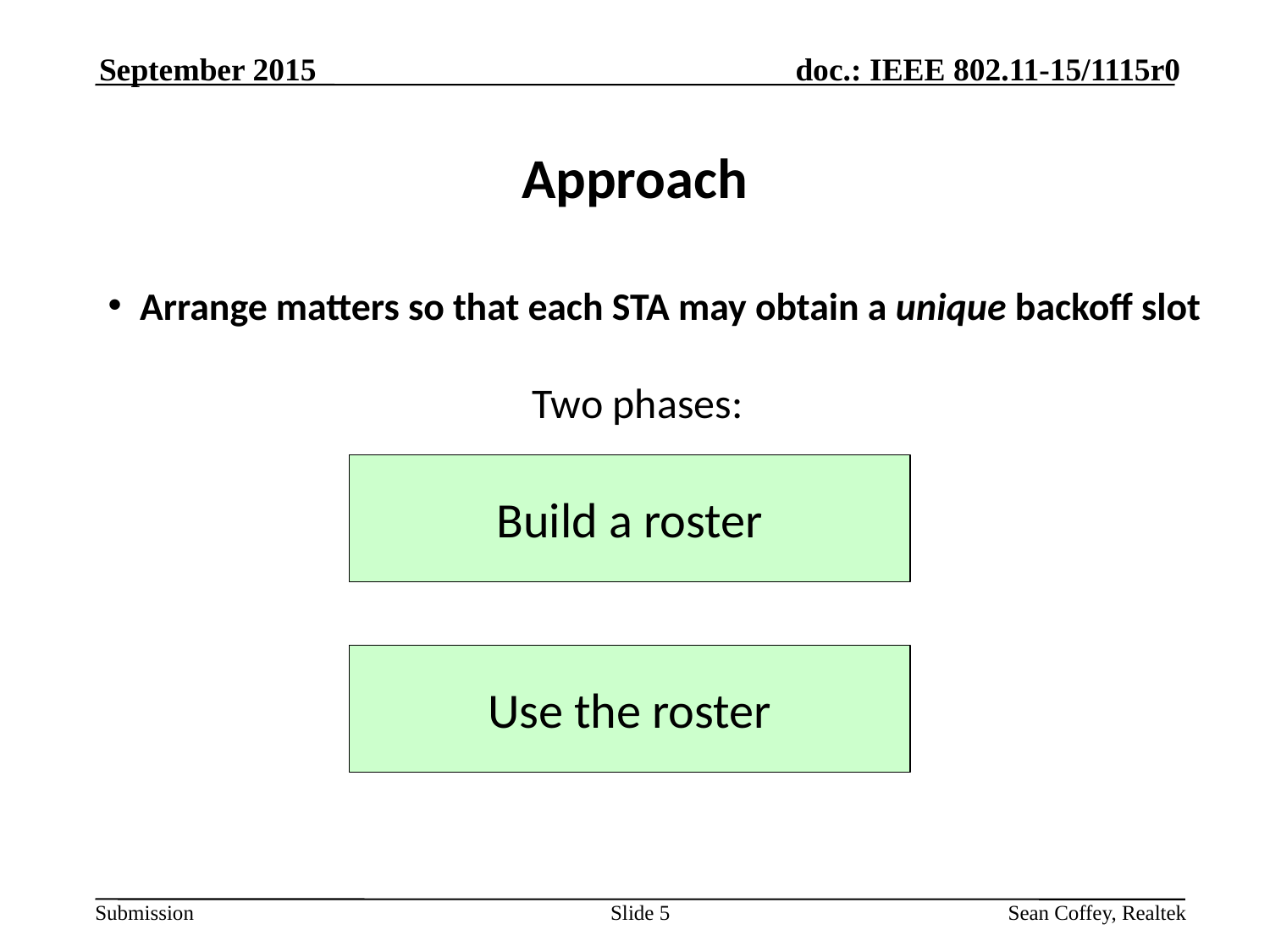

September 2015
# Approach
Arrange matters so that each STA may obtain a unique backoff slot
Two phases:
Build a roster
Use the roster
Slide 5
Sean Coffey, Realtek